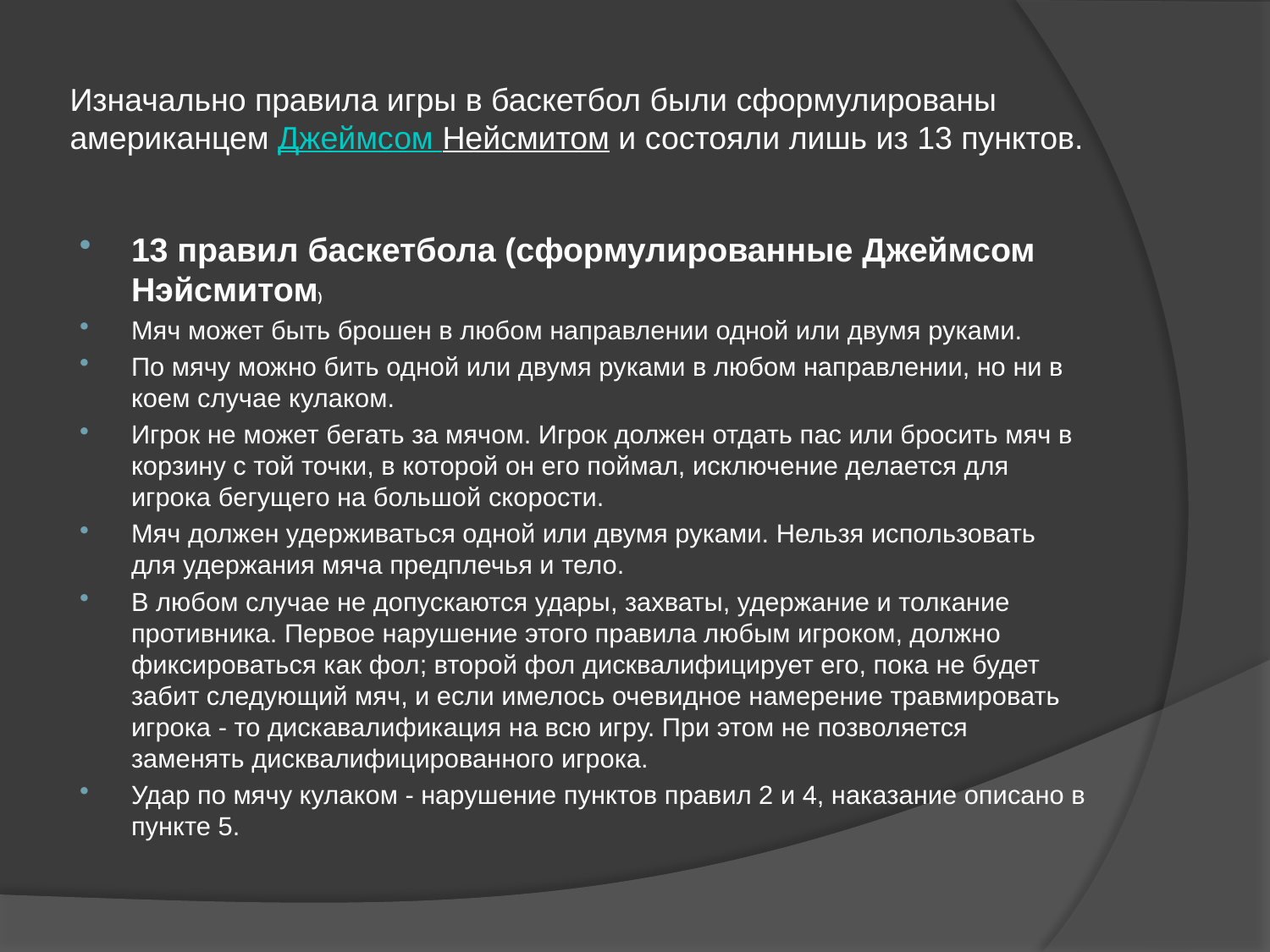

# Изначально правила игры в баскетбол были сформулированы американцем Джеймсом Нейсмитом и состояли лишь из 13 пунктов.
13 правил баскетбола (сформулированные Джеймсом Нэйсмитом)
Мяч может быть брошен в любом направлении одной или двумя руками.
По мячу можно бить одной или двумя руками в любом направлении, но ни в коем случае кулаком.
Игрок не может бегать за мячом. Игрок должен отдать пас или бросить мяч в корзину с той точки, в которой он его поймал, исключение делается для игрока бегущего на большой скорости.
Мяч должен удерживаться одной или двумя руками. Нельзя использовать для удержания мяча предплечья и тело.
В любом случае не допускаются удары, захваты, удержание и толкание противника. Первое нарушение этого правила любым игроком, должно фиксироваться как фол; второй фол дисквалифицирует его, пока не будет забит следующий мяч, и если имелось очевидное намерение травмировать игрока - то дискавалификация на всю игру. При этом не позволяется заменять дисквалифицированного игрока.
Удар по мячу кулаком - нарушение пунктов правил 2 и 4, наказание описано в пункте 5.